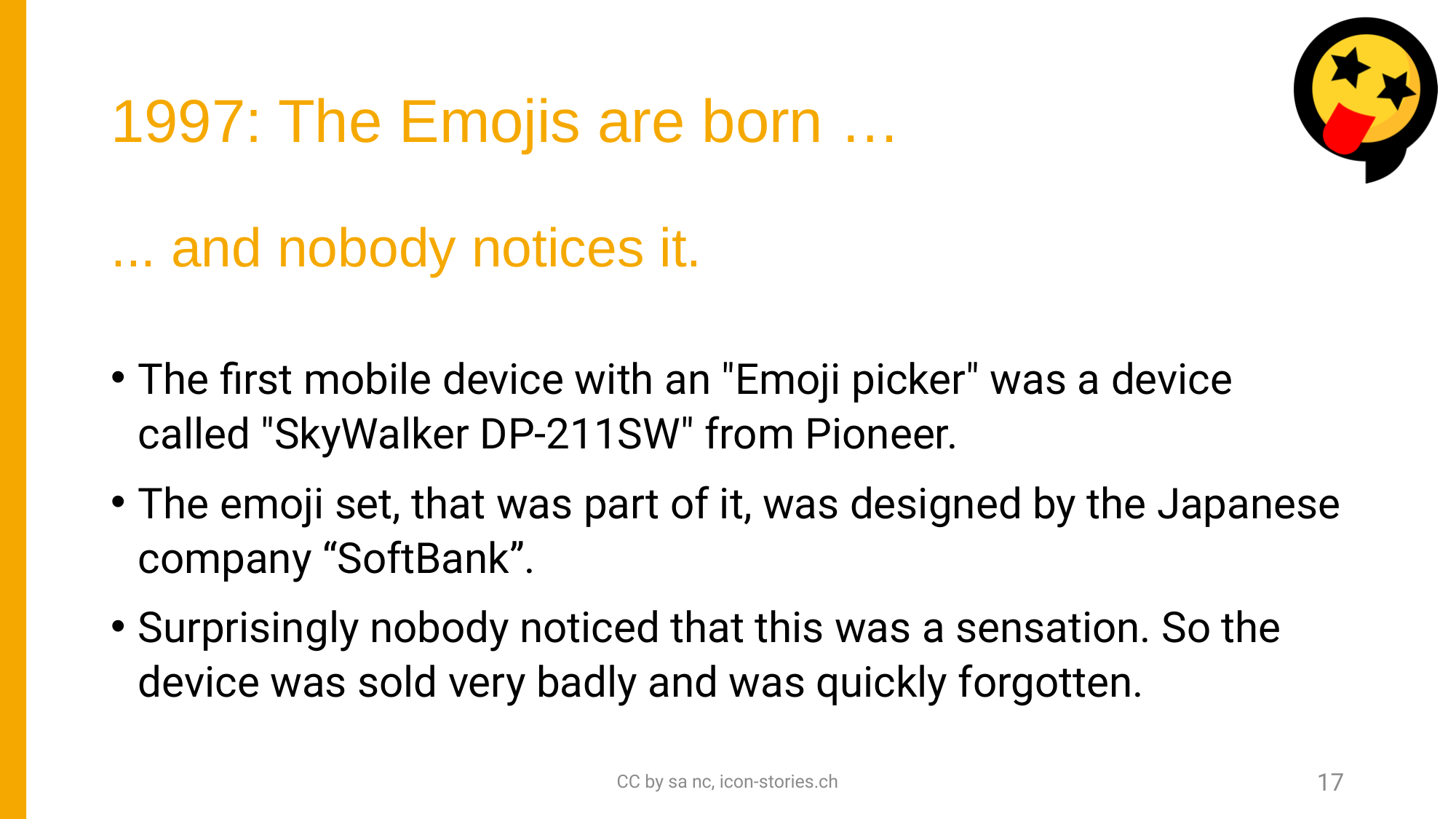

# 1997: The Emojis are born …
... and nobody notices it.
The first mobile device with an "Emoji picker" was a device called "SkyWalker DP-211SW" from Pioneer.
The emoji set, that was part of it, was designed by the Japanese company “SoftBank”.
Surprisingly nobody noticed that this was a sensation. So the device was sold very badly and was quickly forgotten.
CC by sa nc, icon-stories.ch
17